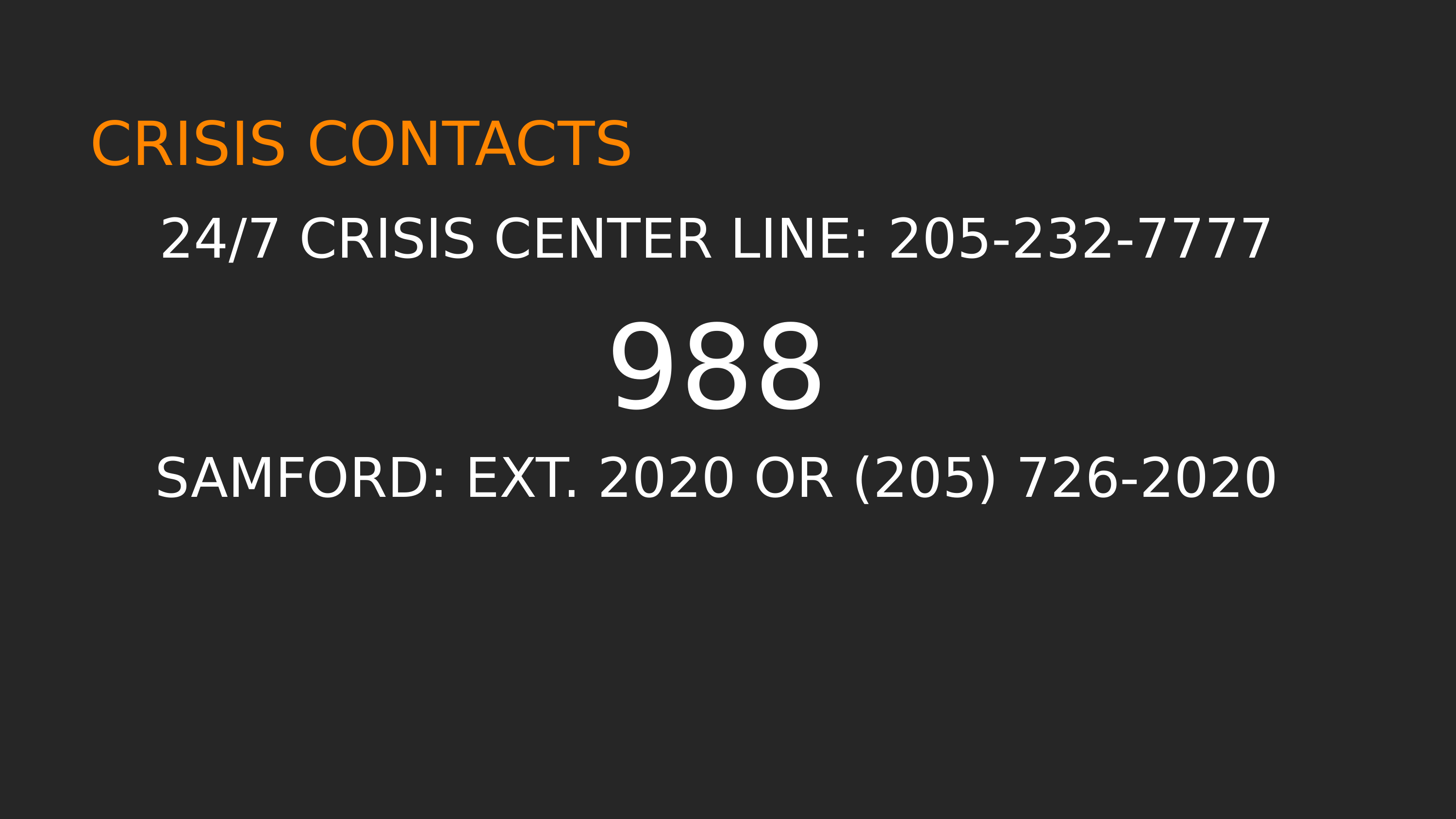

# CRISIS CONTACTS
24/7 CRISIS CENTER LINE: 205-232-7777
988
SAMFORD: EXT. 2020 OR (205) 726-2020